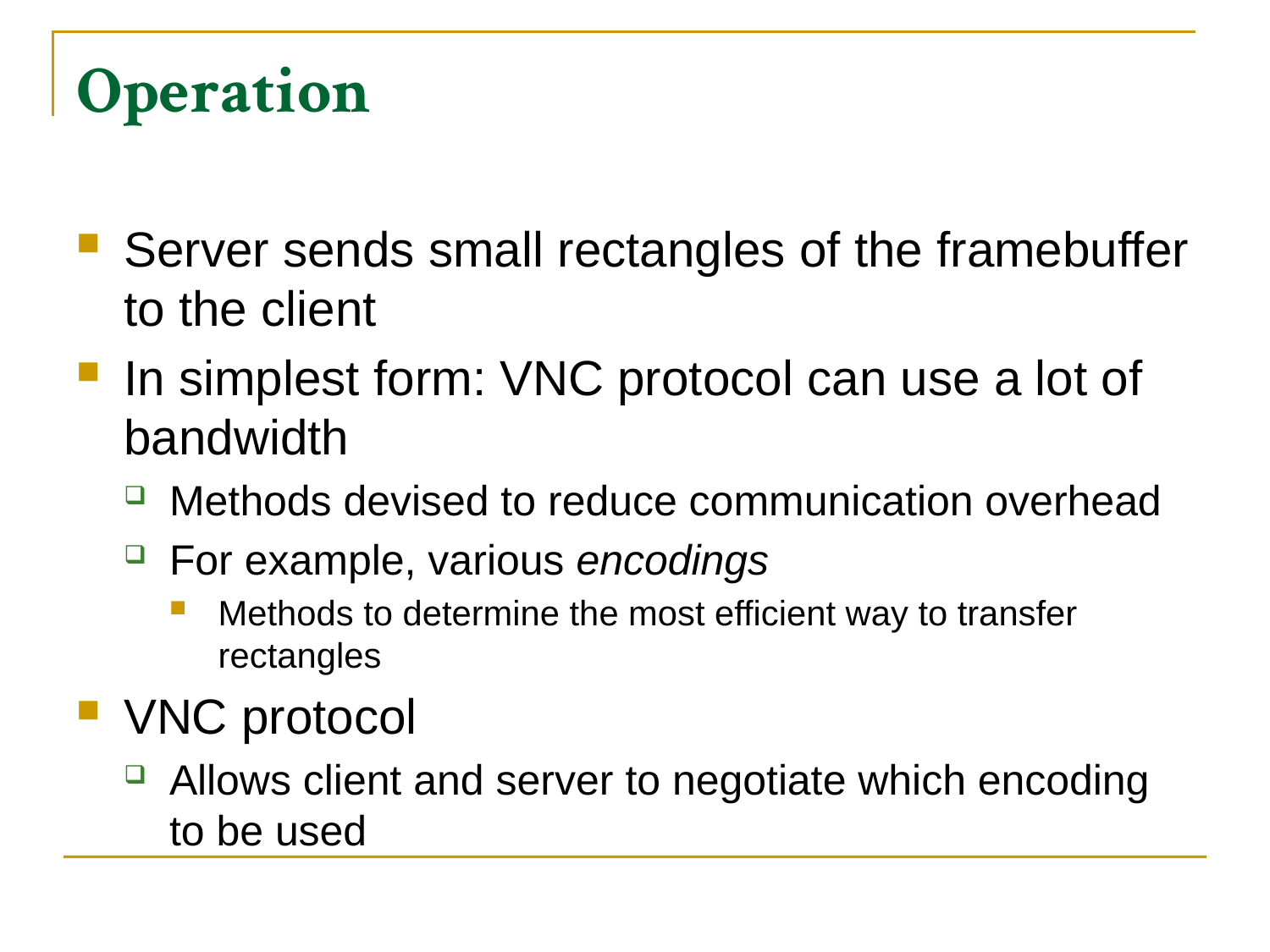

# Operation
Server sends small rectangles of the framebuffer to the client
In simplest form: VNC protocol can use a lot of bandwidth
Methods devised to reduce communication overhead
For example, various encodings
Methods to determine the most efficient way to transfer rectangles
VNC protocol
Allows client and server to negotiate which encoding to be used